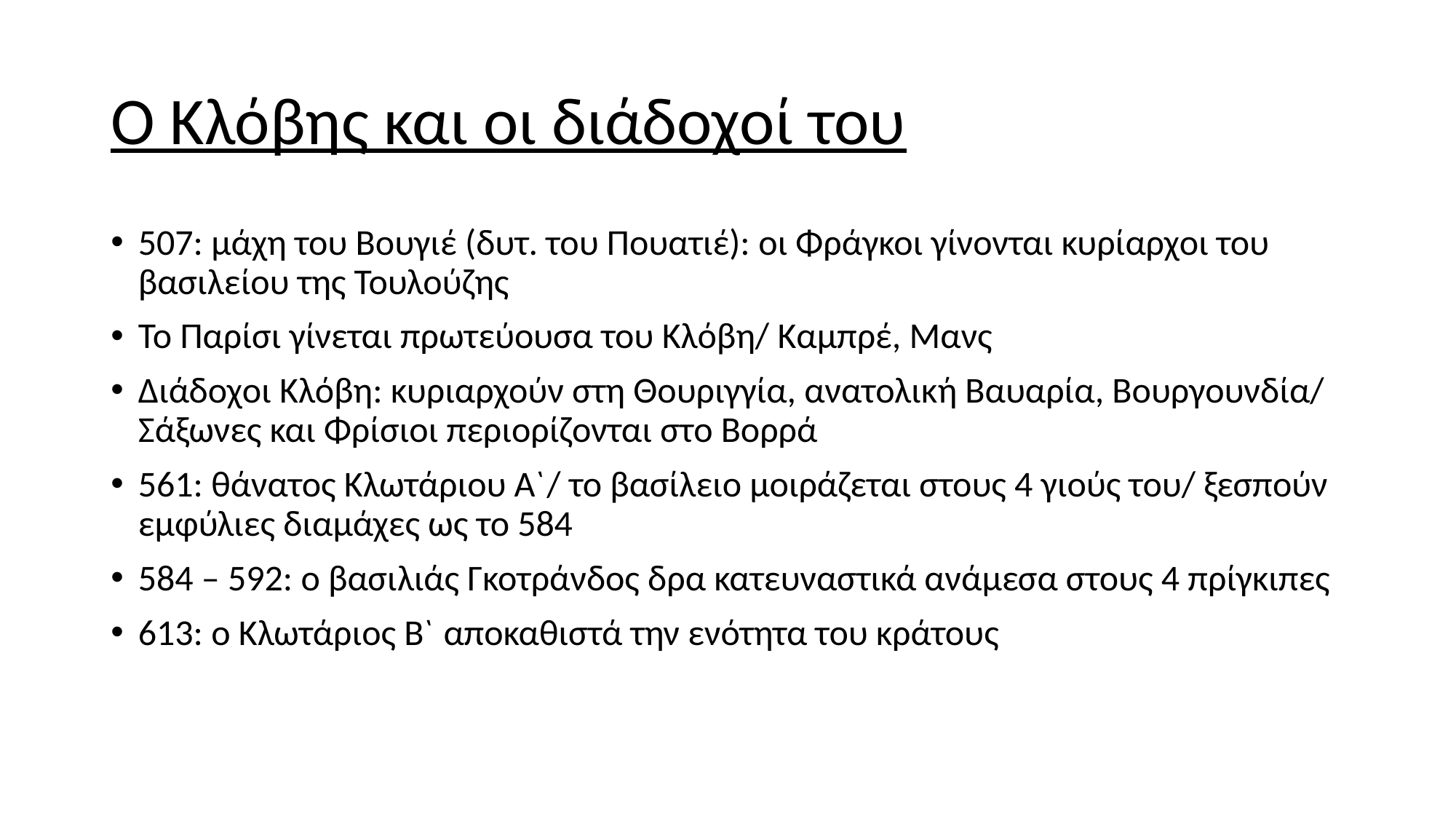

# Ο Κλόβης και οι διάδοχοί του
507: μάχη του Βουγιέ (δυτ. του Πουατιέ): οι Φράγκοι γίνονται κυρίαρχοι του βασιλείου της Τουλούζης
Το Παρίσι γίνεται πρωτεύουσα του Κλόβη/ Καμπρέ, Μανς
Διάδοχοι Κλόβη: κυριαρχούν στη Θουριγγία, ανατολική Βαυαρία, Βουργουνδία/ Σάξωνες και Φρίσιοι περιορίζονται στο Βορρά
561: θάνατος Κλωτάριου Α`/ το βασίλειο μοιράζεται στους 4 γιούς του/ ξεσπούν εμφύλιες διαμάχες ως το 584
584 – 592: ο βασιλιάς Γκοτράνδος δρα κατευναστικά ανάμεσα στους 4 πρίγκιπες
613: ο Κλωτάριος Β` αποκαθιστά την ενότητα του κράτους